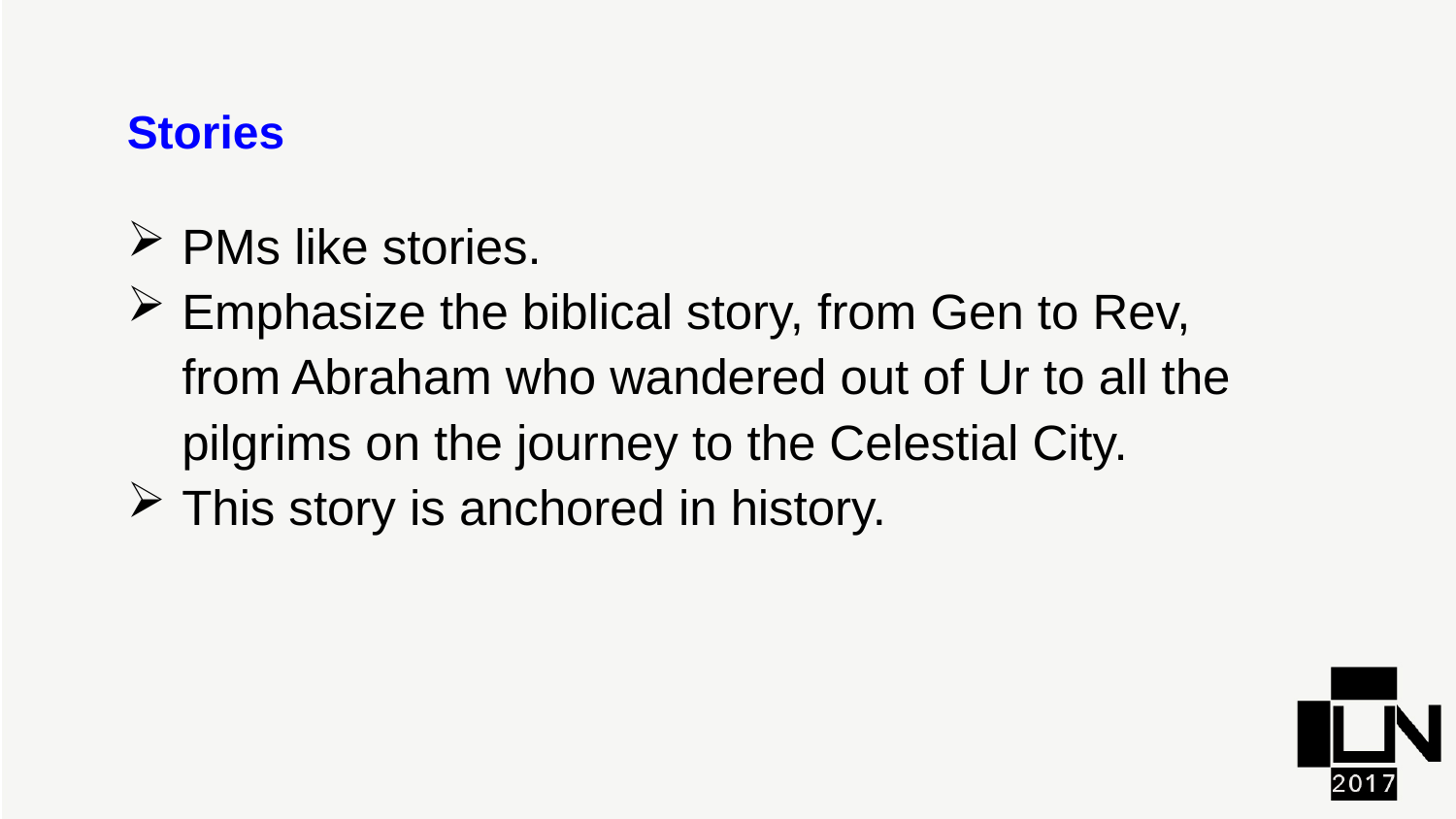

Stories

PMs like stories.
Emphasize the biblical story, from Gen to Rev, from Abraham who wandered out of Ur to all the pilgrims on the journey to the Celestial City.
This story is anchored in history.